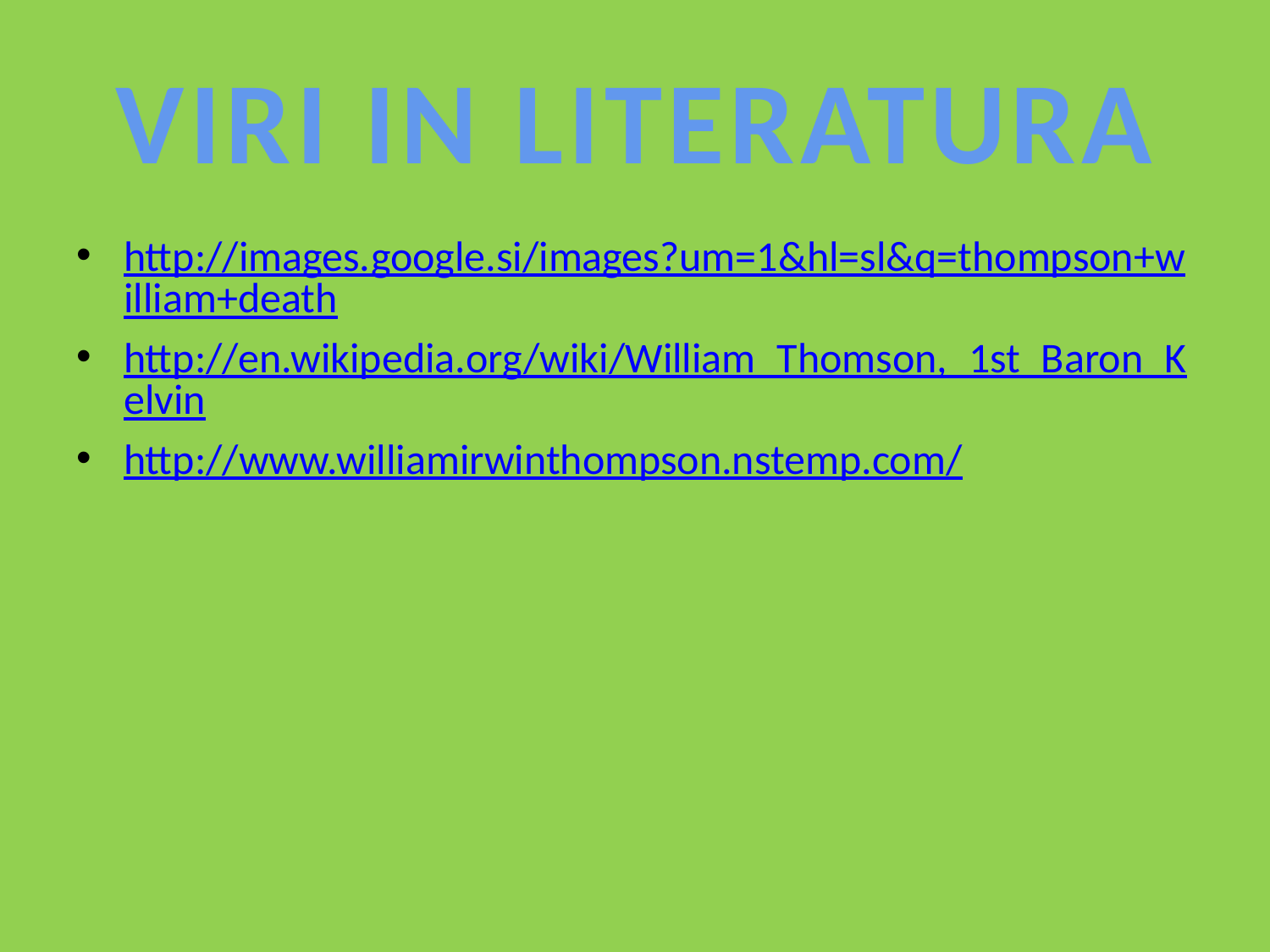

# VIRI IN LITERATURA
http://images.google.si/images?um=1&hl=sl&q=thompson+william+death
http://en.wikipedia.org/wiki/William_Thomson,_1st_Baron_Kelvin
http://www.williamirwinthompson.nstemp.com/